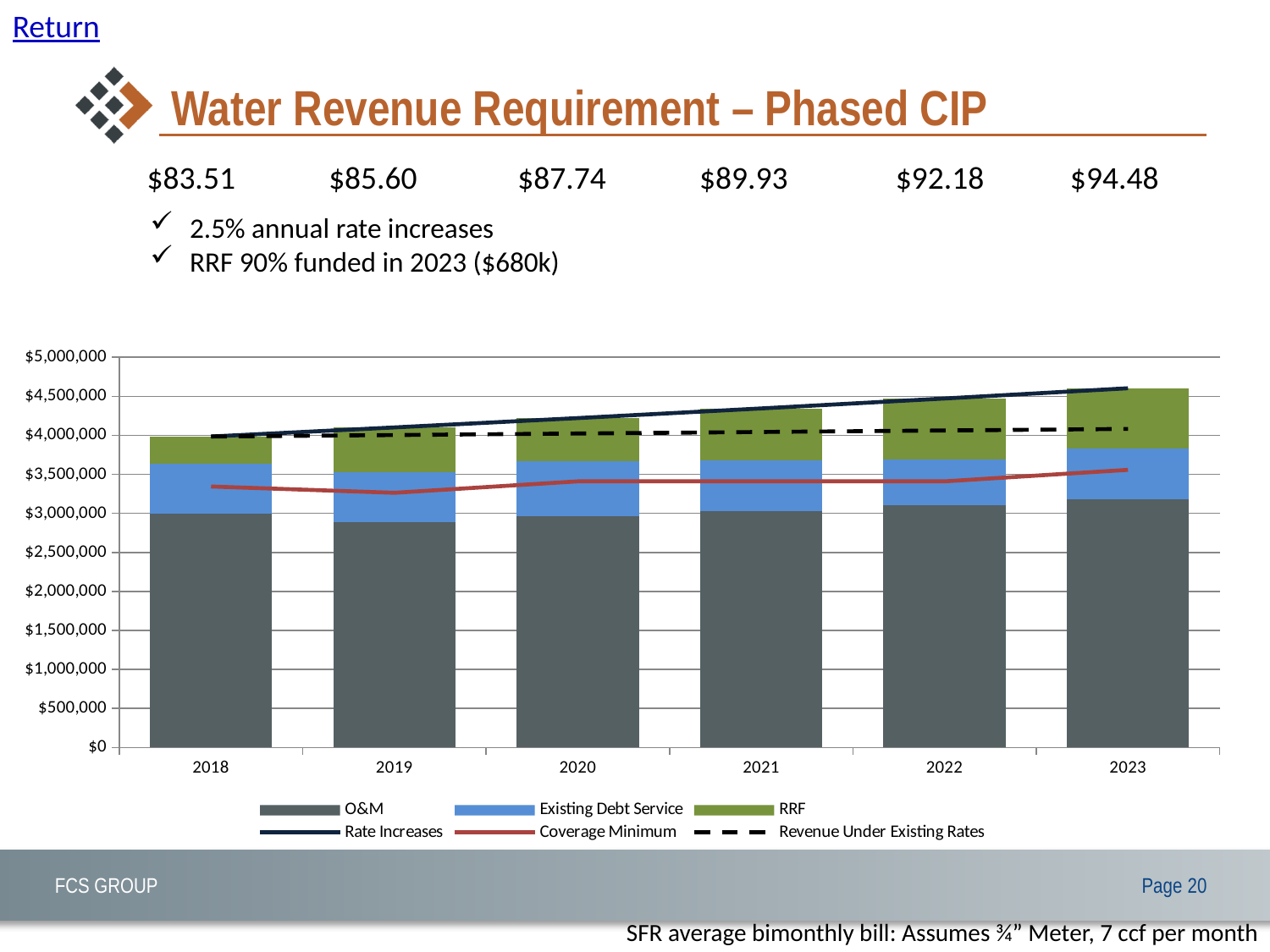

Return
# Water Revenue Requirement – Phased CIP
$83.51             $85.60              $87.74             $89.93               $92.18            $94.48
2.5% annual rate increases
RRF 90% funded in 2023 ($680k)

### Chart

| Category | O&M | Existing Debt Service | New Debt Service | RRF | Rate Increases | Coverage Minimum | Revenue Under Existing Rates |
|---|---|---|---|---|---|---|---|
| 2018 | 2992839.82651 | 642396.0768421052 | 0.0 | 349083.0966478947 | 3984319.0 | 3344297.1015100004 | 3984319.0 |
| 2019 | 2890636.52096755 | 639715.5794736842 | 0.0 | 570427.7094337655 | 4100779.809875 | 3263614.50146755 | 4003648.5949999997 |
| 2020 | 2958765.081447388 | 704276.8821052632 | 0.0 | 557707.0380948323 | 4220749.001647484 | 3410535.621912388 | 4023074.837974999 |
| 2021 | 3029026.243915875 | 650580.509736842 | 0.0 | 664725.5116693964 | 4344332.265322113 | 3411757.3055832 | 4042598.2121648737 |
| 2022 | 3101497.034925542 | 593155.062368421 | 0.0 | 776986.3775209793 | 4471638.474814942 | 3410517.2793074534 | 4062219.203225698 |
| 2023 | 3176257.5663070492 | 652470.065 | 0.0 | 774052.152561692 | 4602779.783868741 | 3557482.5111921206 | 4081938.299241826 |
SFR average bimonthly bill: Assumes ¾” Meter, 7 ccf per month